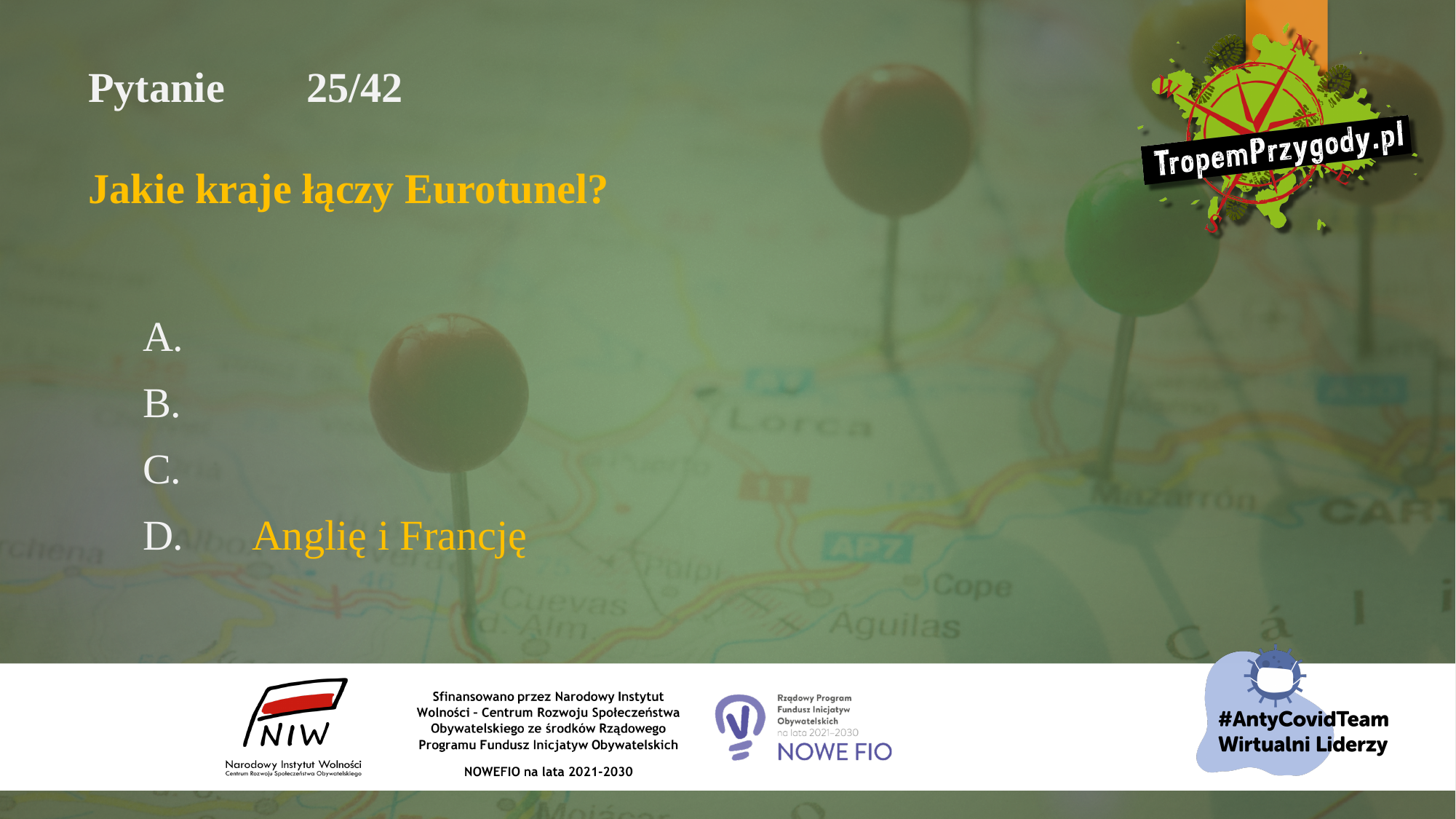

# Pytanie 	25/42 Jakie kraje łączy Eurotunel?
A.
B.
C.
D.	Anglię i Francję